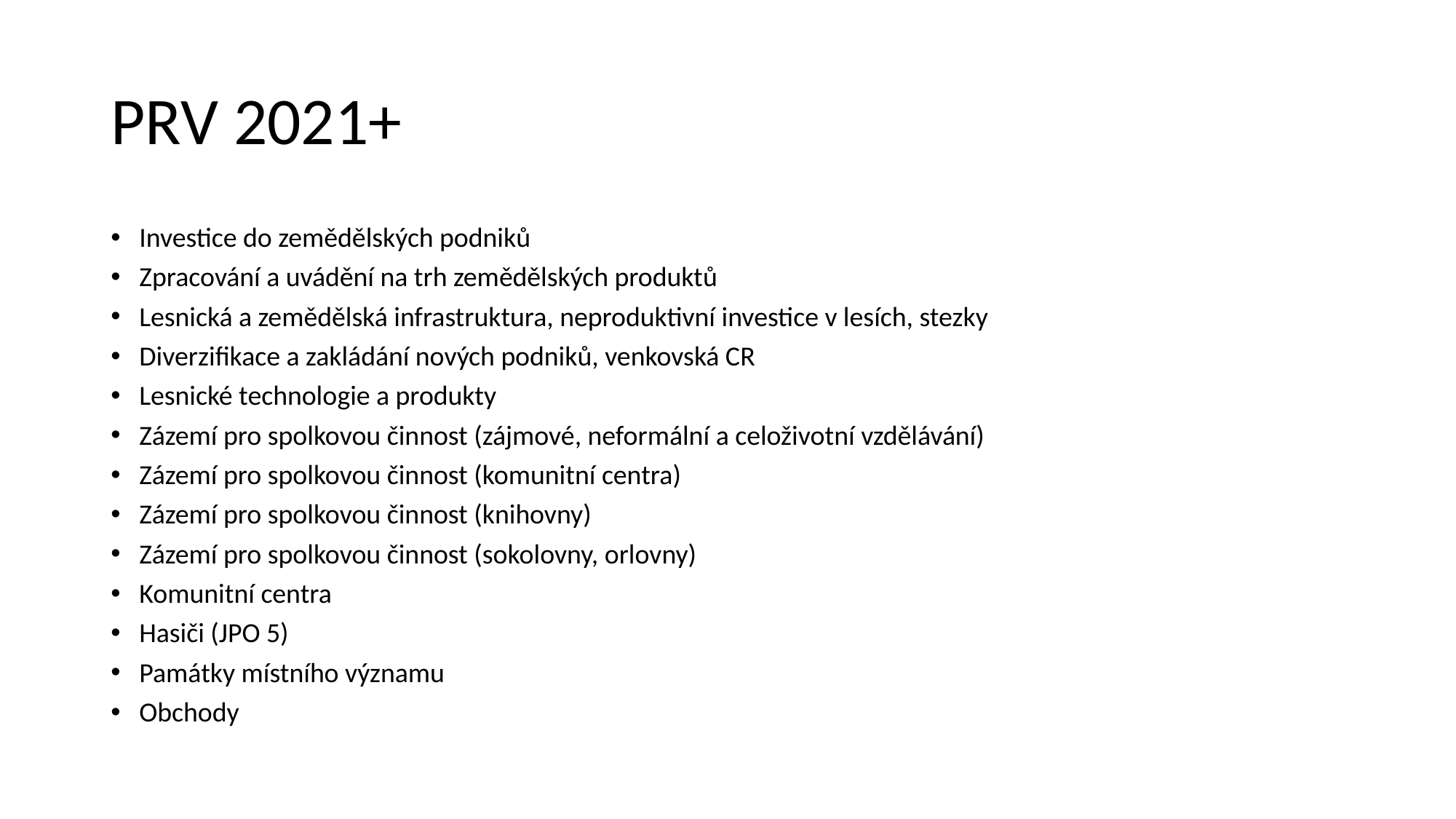

# PRV 2021+
Investice do zemědělských podniků
Zpracování a uvádění na trh zemědělských produktů
Lesnická a zemědělská infrastruktura, neproduktivní investice v lesích, stezky
Diverzifikace a zakládání nových podniků, venkovská CR
Lesnické technologie a produkty
Zázemí pro spolkovou činnost (zájmové, neformální a celoživotní vzdělávání)
Zázemí pro spolkovou činnost (komunitní centra)
Zázemí pro spolkovou činnost (knihovny)
Zázemí pro spolkovou činnost (sokolovny, orlovny)
Komunitní centra
Hasiči (JPO 5)
Památky místního významu
Obchody